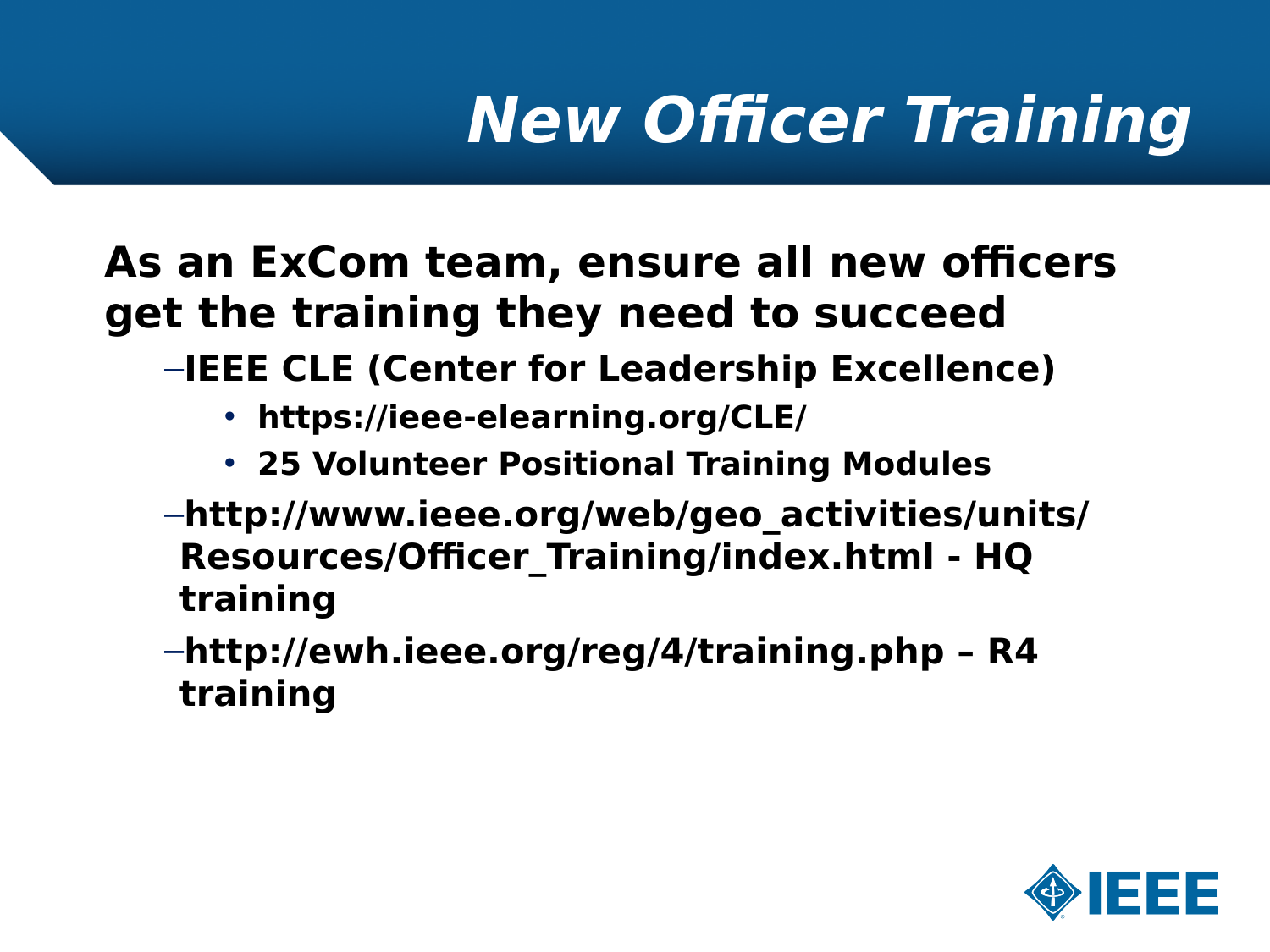

# New Officer Training
As an ExCom team, ensure all new officers get the training they need to succeed
IEEE CLE (Center for Leadership Excellence)
  https://ieee-elearning.org/CLE/
  25 Volunteer Positional Training Modules
http://www.ieee.org/web/geo_activities/units/Resources/Officer_Training/index.html - HQ training
http://ewh.ieee.org/reg/4/training.php – R4 training